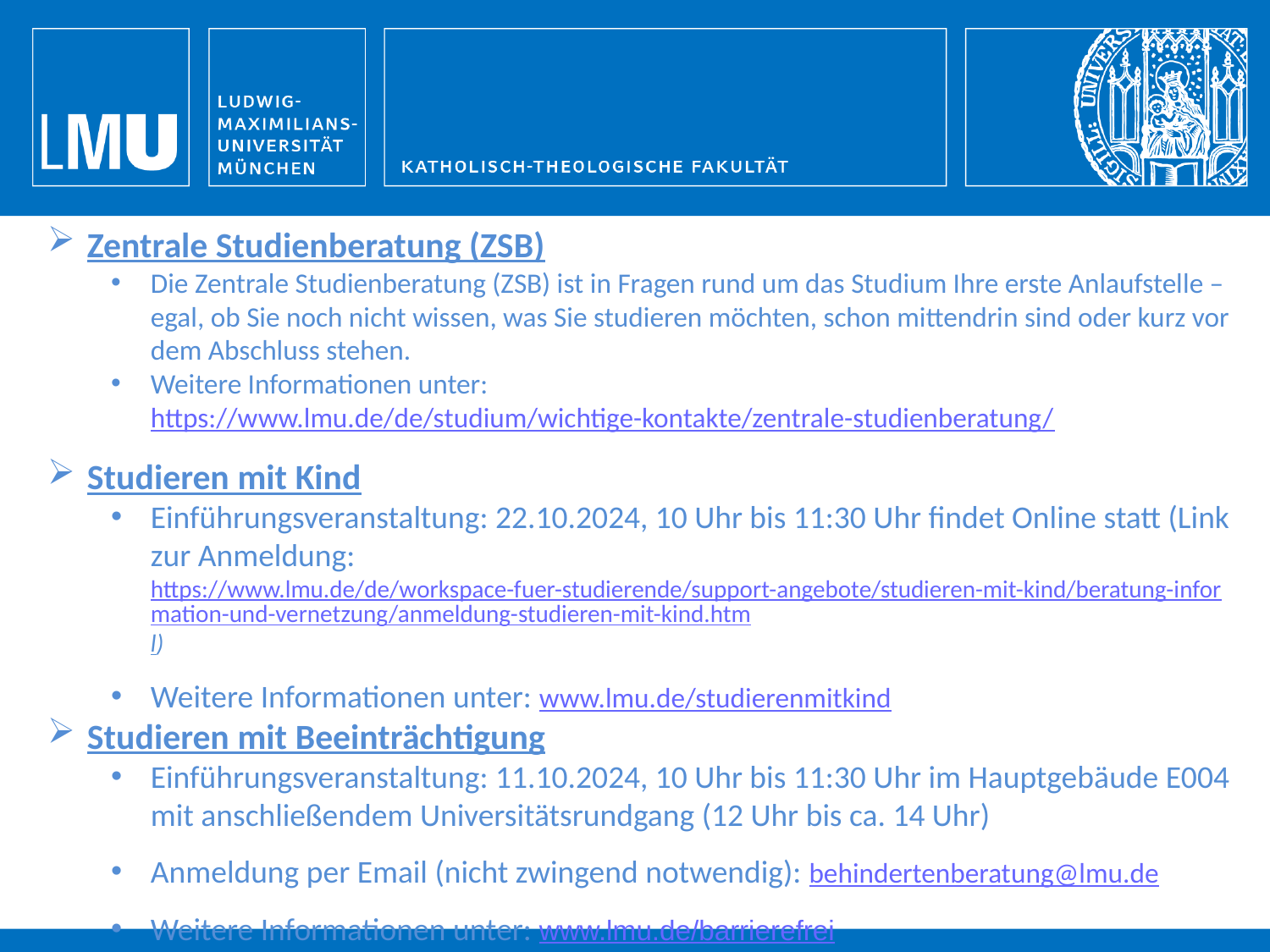

Zentrale Studienberatung (ZSB)
Die Zentrale Studienberatung (ZSB) ist in Fragen rund um das Studium Ihre erste Anlaufstelle – egal, ob Sie noch nicht wissen, was Sie studieren möchten, schon mittendrin sind oder kurz vor dem Abschluss stehen.
Weitere Informationen unter: https://www.lmu.de/de/studium/wichtige-kontakte/zentrale-studienberatung/
Studieren mit Kind
Einführungsveranstaltung: 22.10.2024, 10 Uhr bis 11:30 Uhr findet Online statt (Link zur Anmeldung: https://www.lmu.de/de/workspace-fuer-studierende/support-angebote/studieren-mit-kind/beratung-information-und-vernetzung/anmeldung-studieren-mit-kind.html)
Weitere Informationen unter: www.lmu.de/studierenmitkind
Studieren mit Beeinträchtigung
Einführungsveranstaltung: 11.10.2024, 10 Uhr bis 11:30 Uhr im Hauptgebäude E004 mit anschließendem Universitätsrundgang (12 Uhr bis ca. 14 Uhr)
Anmeldung per Email (nicht zwingend notwendig): behindertenberatung@lmu.de
Weitere Informationen unter: www.lmu.de/barrierefrei